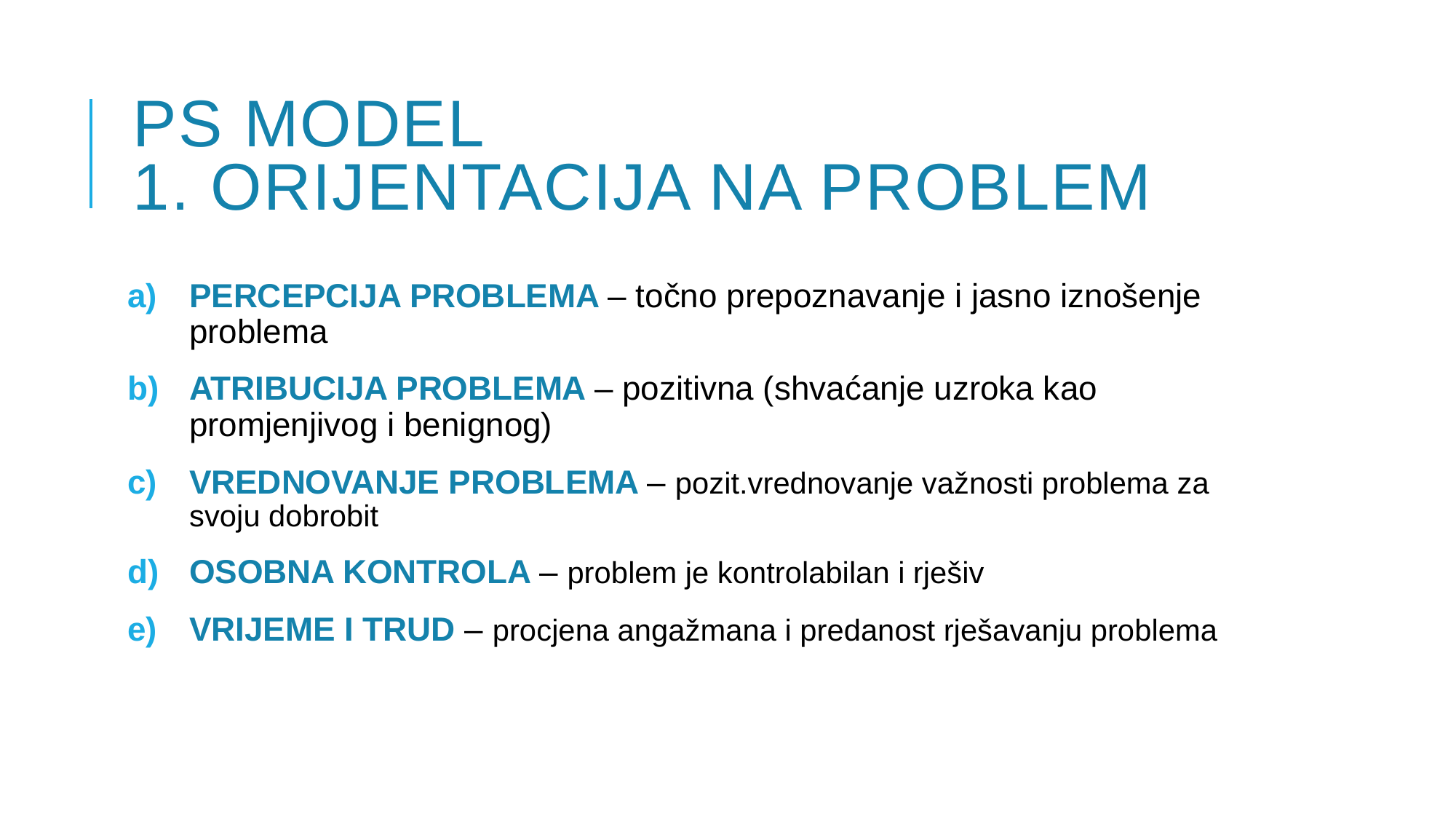

# Ps model 1. orijentacija na problem
PERCEPCIJA PROBLEMA – točno prepoznavanje i jasno iznošenje problema
ATRIBUCIJA PROBLEMA – pozitivna (shvaćanje uzroka kao promjenjivog i benignog)
VREDNOVANJE PROBLEMA – pozit.vrednovanje važnosti problema za svoju dobrobit
OSOBNA KONTROLA – problem je kontrolabilan i rješiv
VRIJEME I TRUD – procjena angažmana i predanost rješavanju problema